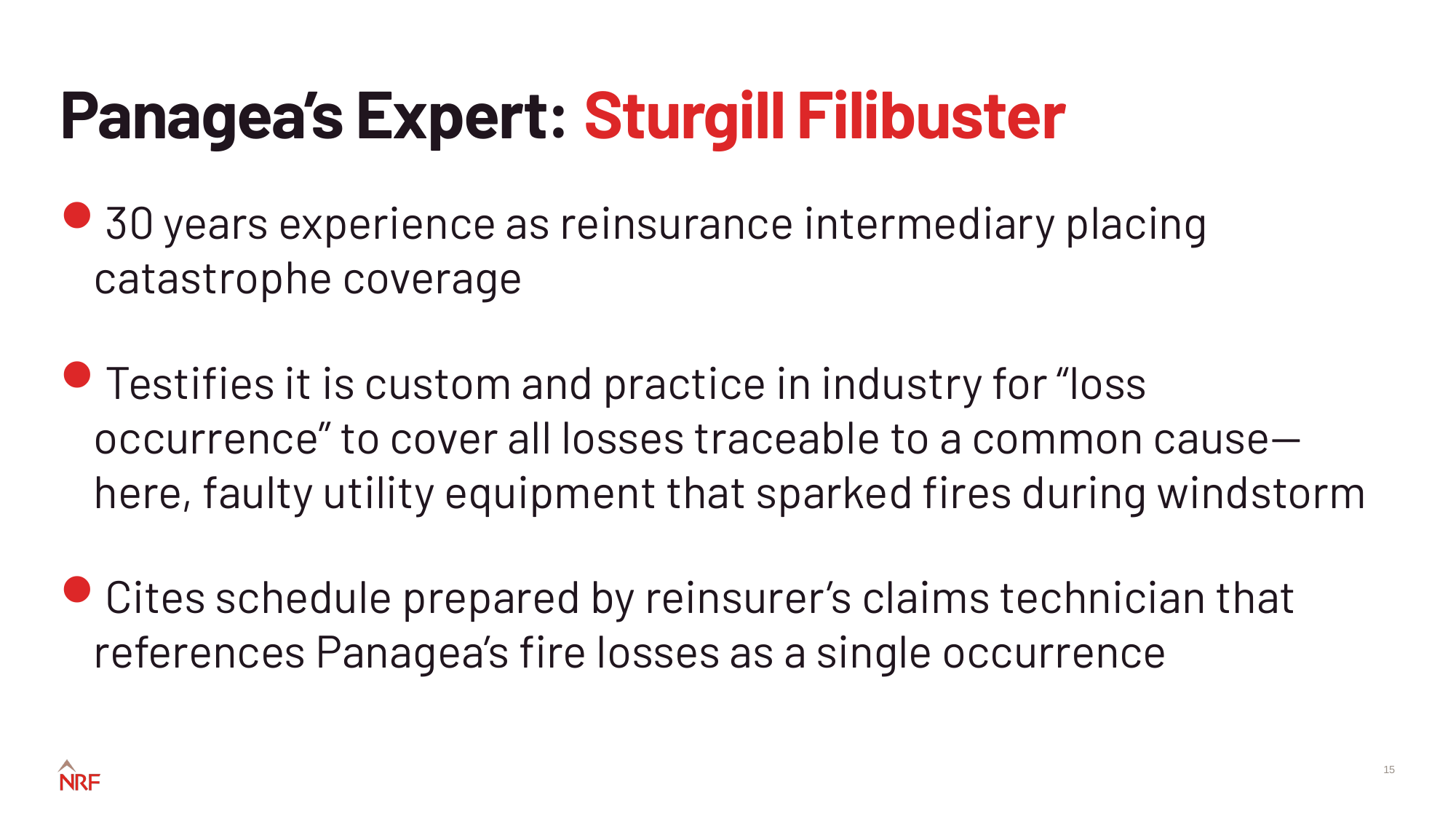

# Panagea’s Expert: Sturgill Filibuster
30 years experience as reinsurance intermediary placing catastrophe coverage

Testifies it is custom and practice in industry for “loss occurrence” to cover all losses traceable to a common cause—here, faulty utility equipment that sparked fires during windstorm

Cites schedule prepared by reinsurer’s claims technician that references Panagea’s fire losses as a single occurrence

15